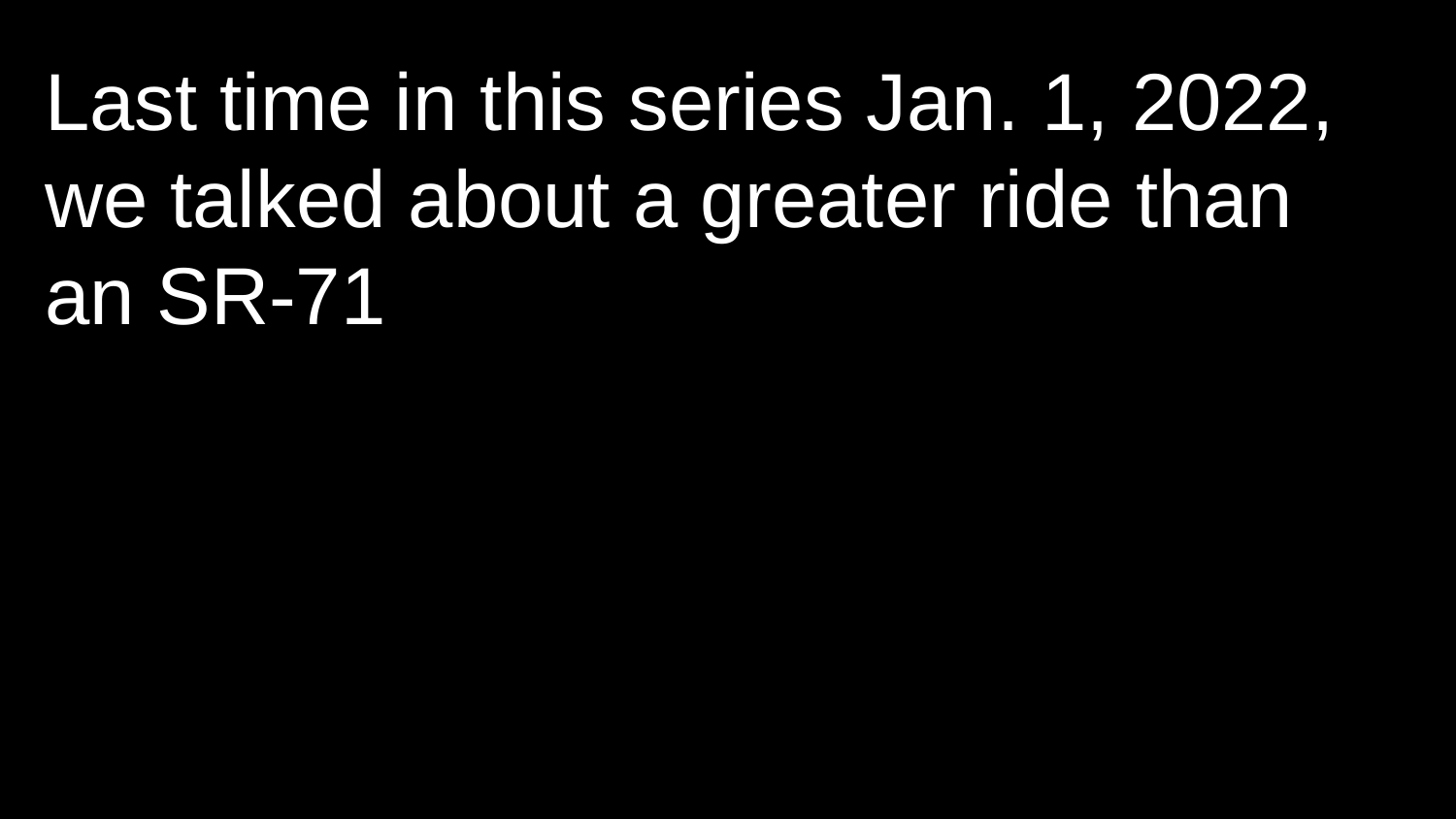

Last time in this series Jan. 1, 2022, we talked about a greater ride than an SR-71